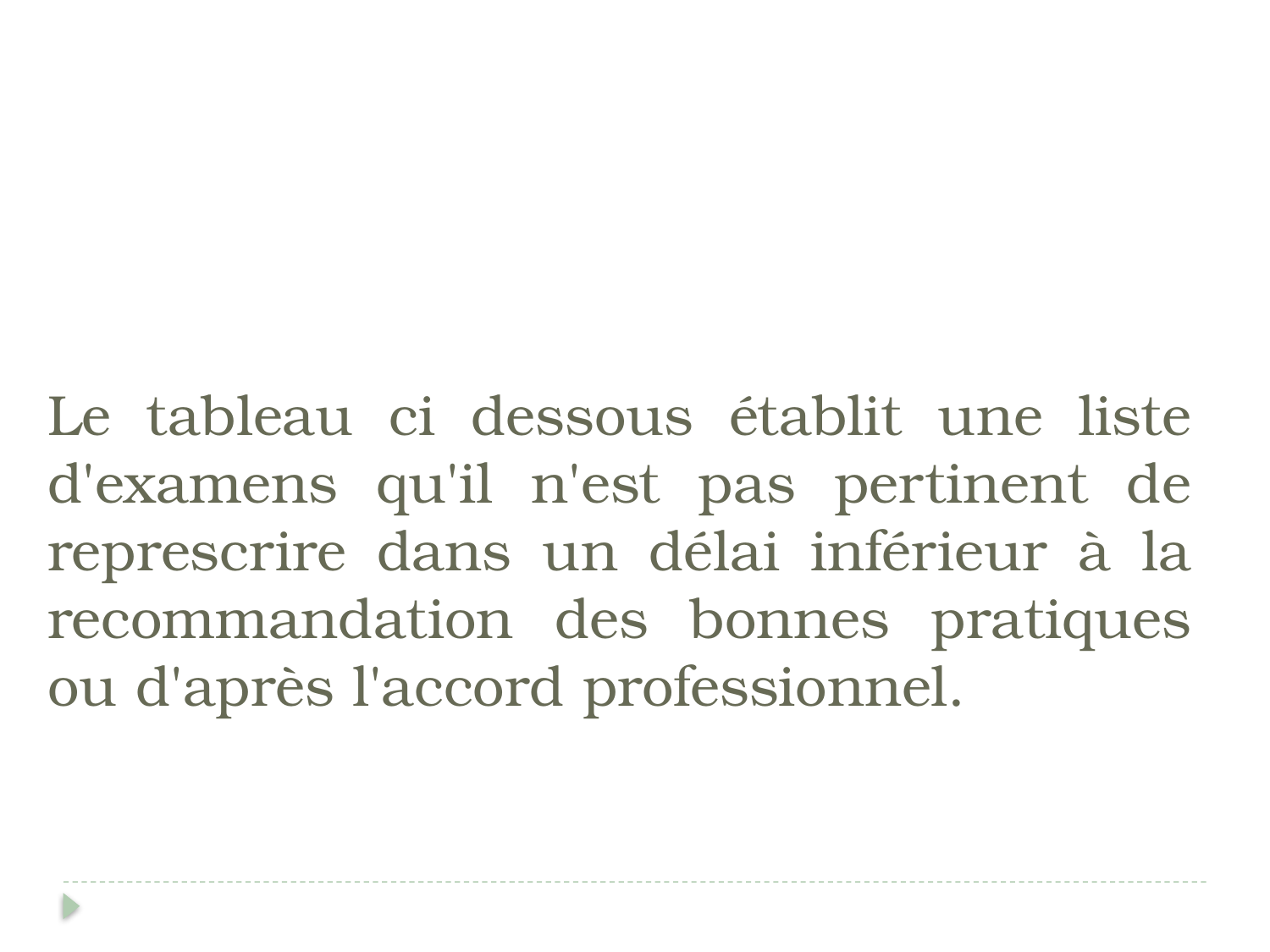

Le tableau ci dessous établit une liste d'examens qu'il n'est pas pertinent de represcrire dans un délai inférieur à la recommandation des bonnes pratiques ou d'après l'accord professionnel.